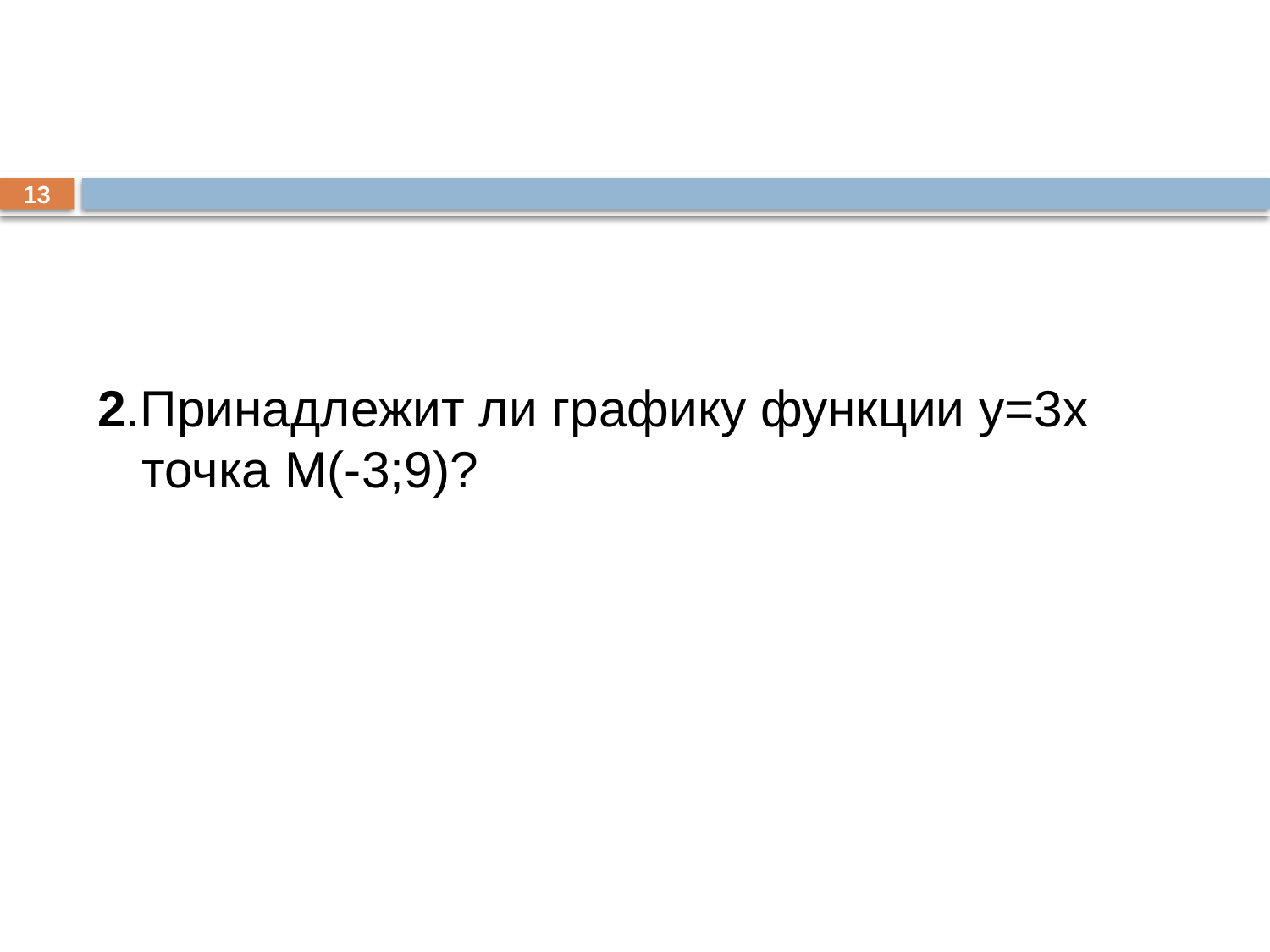

#
13

2.Принадлежит ли графику функции у=3х точка М(-3;9)?